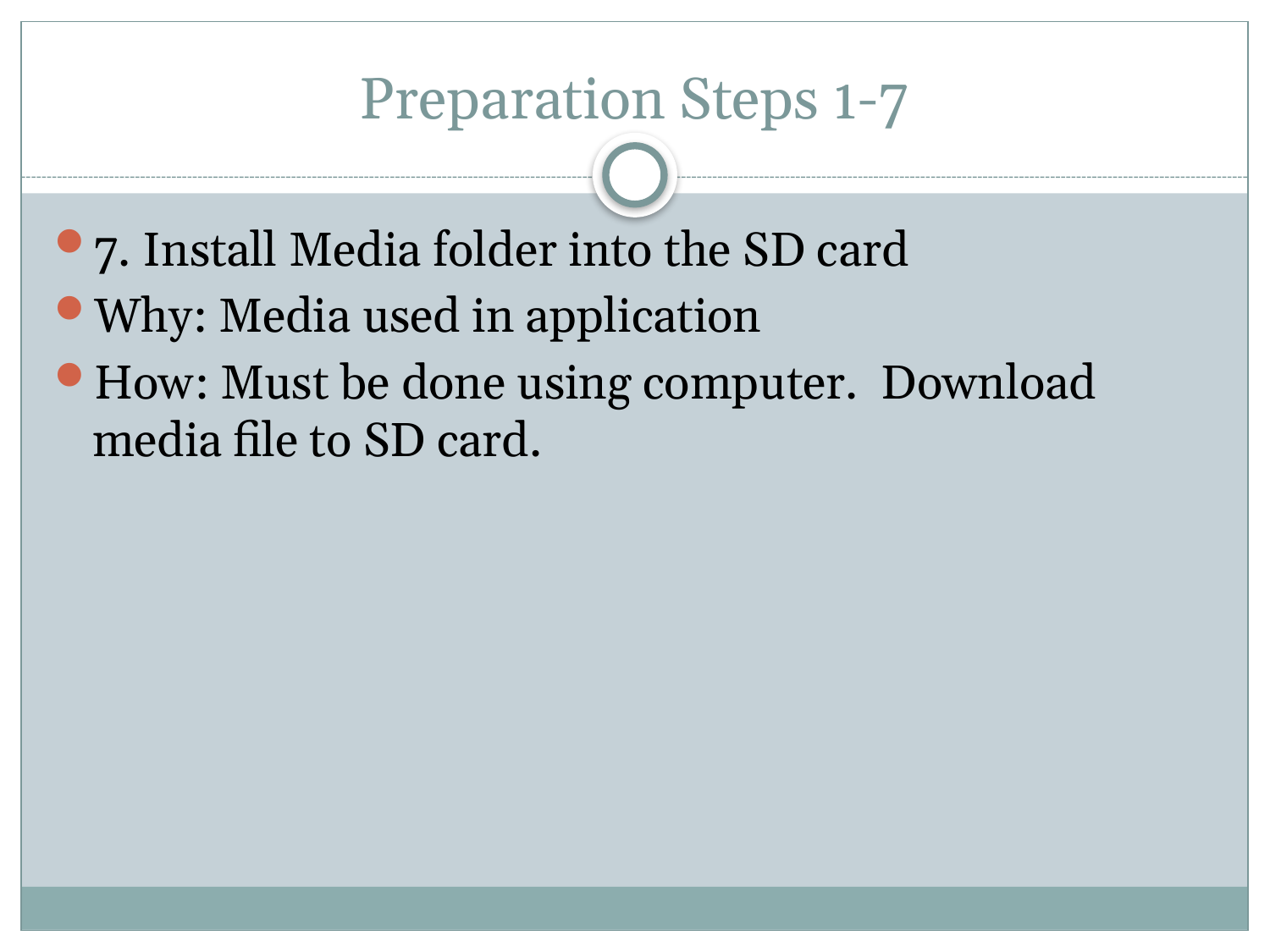

# Preparation Steps 1-7
7. Install Media folder into the SD card
Why: Media used in application
How: Must be done using computer.  Download media file to SD card.